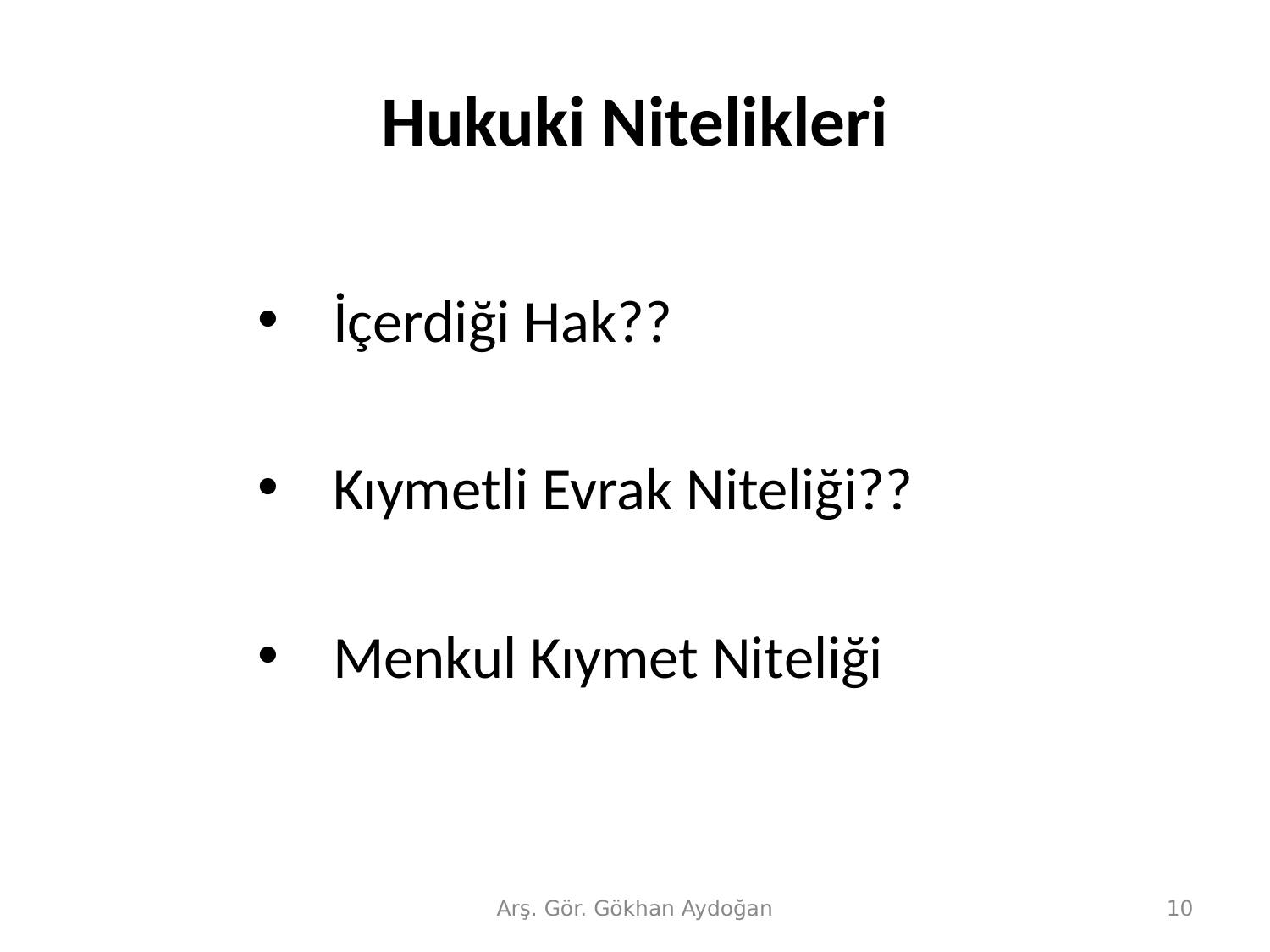

# Hukuki Nitelikleri
İçerdiği Hak??

Kıymetli Evrak Niteliği??

Menkul Kıymet Niteliği

Arş. Gör. Gökhan Aydoğan
10